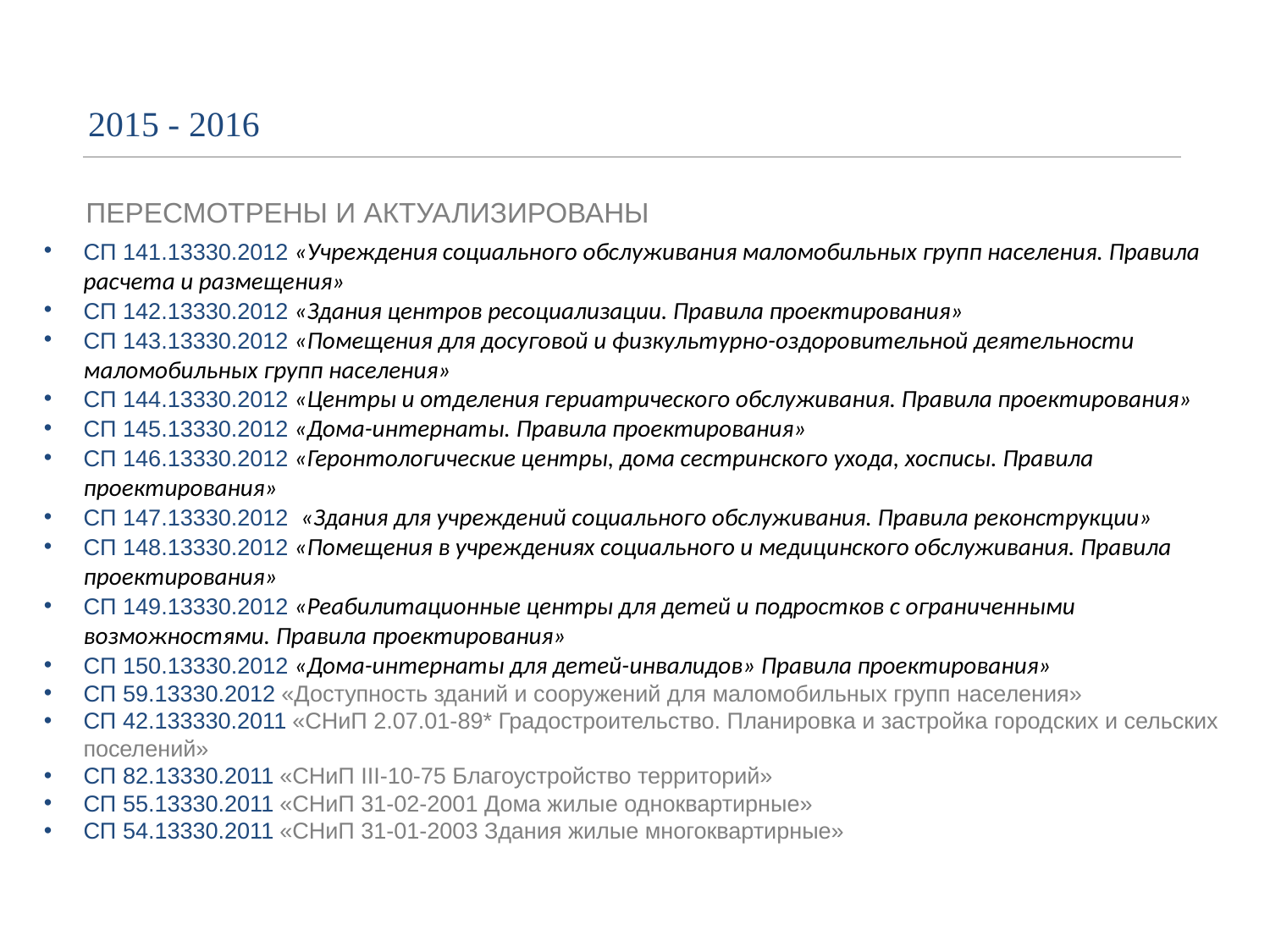

2015 - 2016

ПЕРЕСМОТРЕНЫ И АКТУАЛИЗИРОВАНЫ
СП 141.13330.2012 «Учреждения социального обслуживания маломобильных групп населения. Правила расчета и размещения»
СП 142.13330.2012 «Здания центров ресоциализации. Правила проектирования»
СП 143.13330.2012 «Помещения для досуговой и физкультурно-оздоровительной деятельности маломобильных групп населения»
СП 144.13330.2012 «Центры и отделения гериатрического обслуживания. Правила проектирования»
СП 145.13330.2012 «Дома-интернаты. Правила проектирования»
СП 146.13330.2012 «Геронтологические центры, дома сестринского ухода, хосписы. Правила проектирования»
СП 147.13330.2012  «Здания для учреждений социального обслуживания. Правила реконструкции»
СП 148.13330.2012 «Помещения в учреждениях социального и медицинского обслуживания. Правила проектирования»
СП 149.13330.2012 «Реабилитационные центры для детей и подростков с ограниченными возможностями. Правила проектирования»
СП 150.13330.2012 «Дома-интернаты для детей-инвалидов» Правила проектирования»
СП 59.13330.2012 «Доступность зданий и сооружений для маломобильных групп населения»
СП 42.133330.2011 «СНиП 2.07.01-89* Градостроительство. Планировка и застройка городских и сельских поселений»
СП 82.13330.2011 «СНиП III-10-75 Благоустройство территорий»
СП 55.13330.2011 «СНиП 31-02-2001 Дома жилые одноквартирные»
СП 54.13330.2011 «СНиП 31-01-2003 Здания жилые многоквартирные»